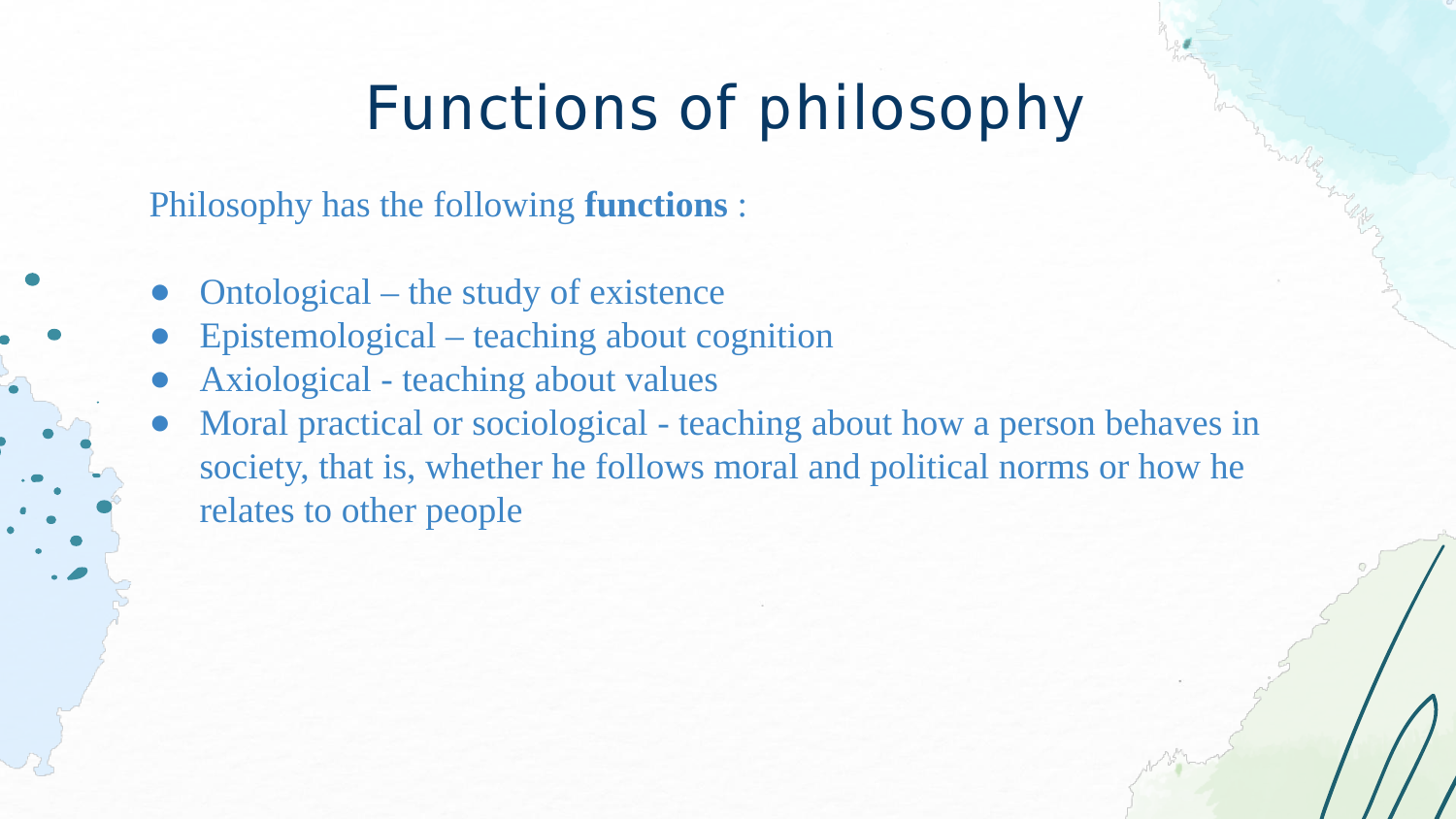

# Functions of philosophy
Philosophy has the following functions :

Ontological – the study of existence
Epistemological – teaching about cognition
Axiological - teaching about values
Moral practical or sociological - teaching about how a person behaves in society, that is, whether he follows moral and political norms or how he relates to other people